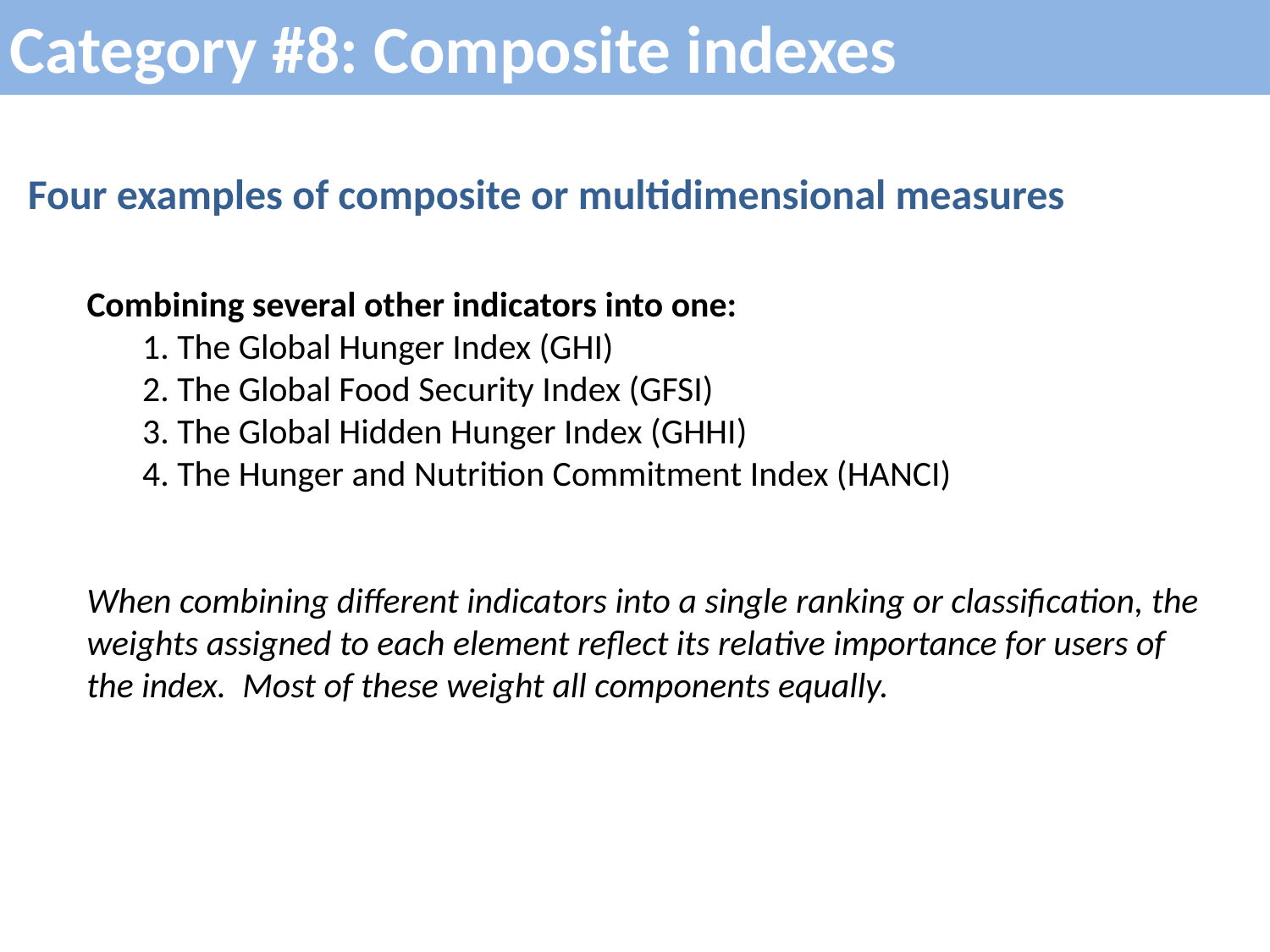

Category #8: Composite indexes
Four examples of composite or multidimensional measures
Combining several other indicators into one:
1. The Global Hunger Index (GHI)
2. The Global Food Security Index (GFSI)
3. The Global Hidden Hunger Index (GHHI)
4. The Hunger and Nutrition Commitment Index (HANCI)

When combining different indicators into a single ranking or classification, the weights assigned to each element reflect its relative importance for users of the index.  Most of these weight all components equally.